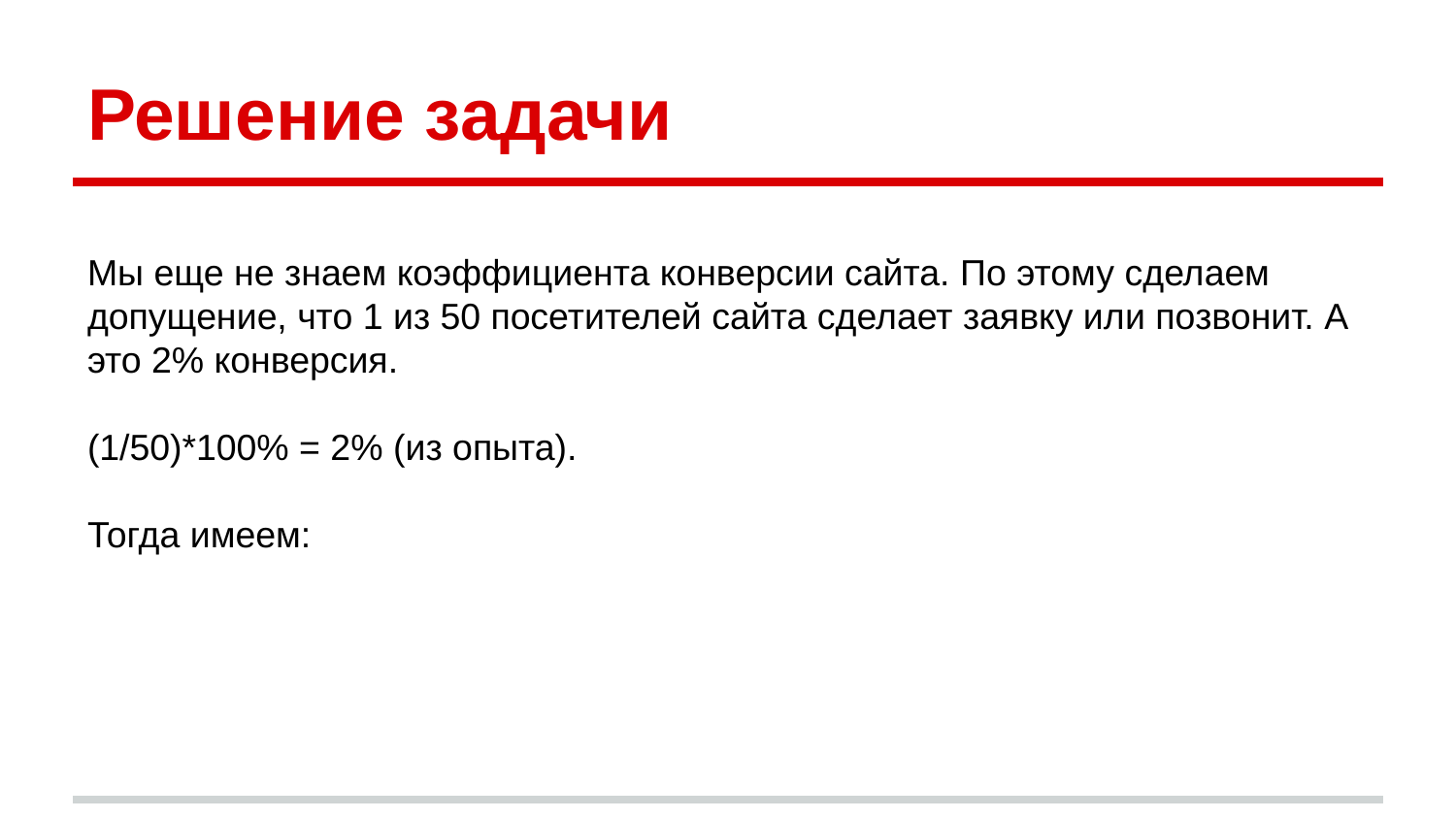

# Решение задачи

Мы еще не знаем коэффициента конверсии сайта. По этому сделаем допущение, что 1 из 50 посетителей сайта сделает заявку или позвонит. А это 2% конверсия.
(1/50)*100% = 2% (из опыта).

Тогда имеем: